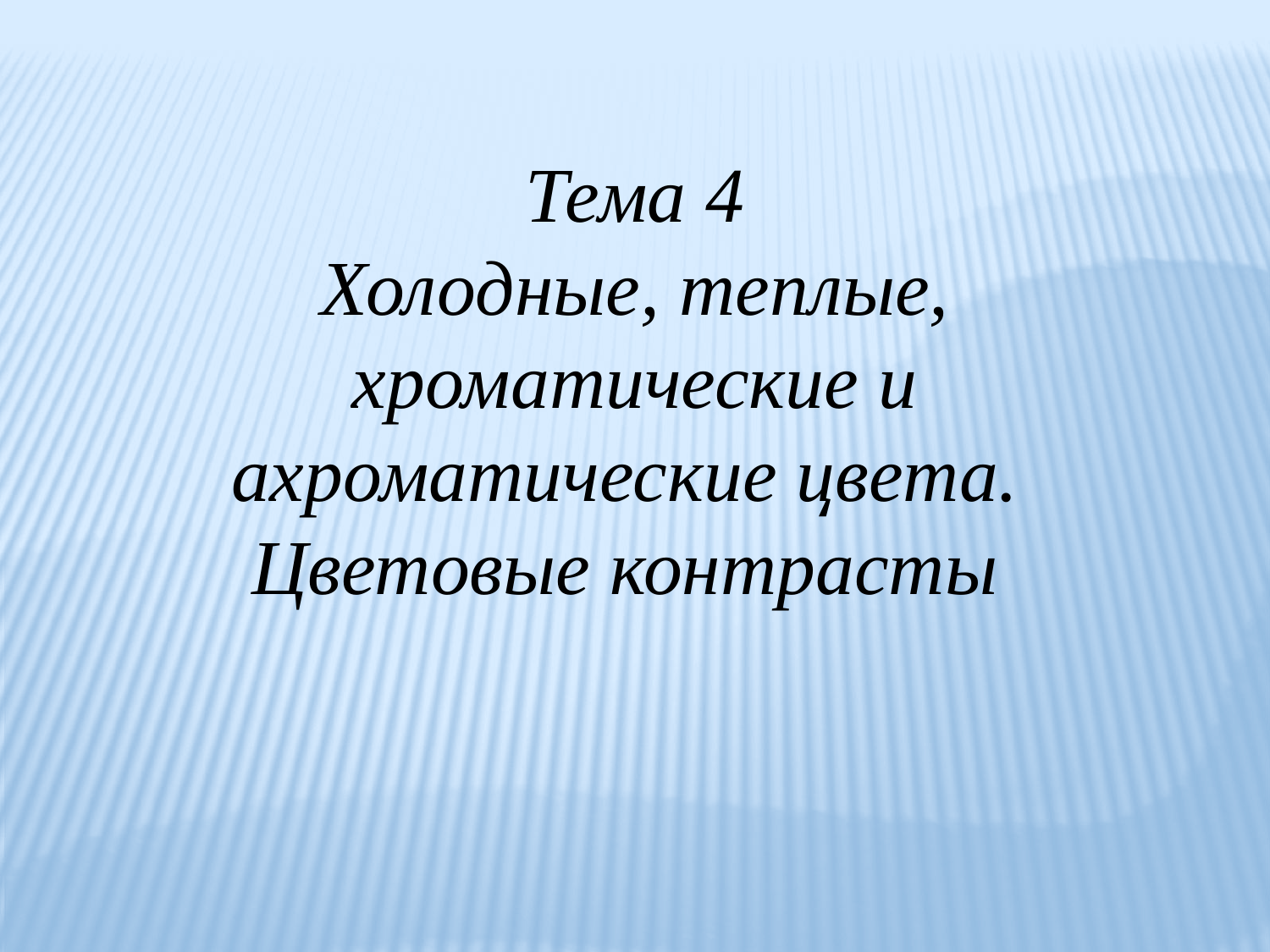

Тема 4
Холодные, теплые, хроматические и ахроматические цвета.
Цветовые контрасты